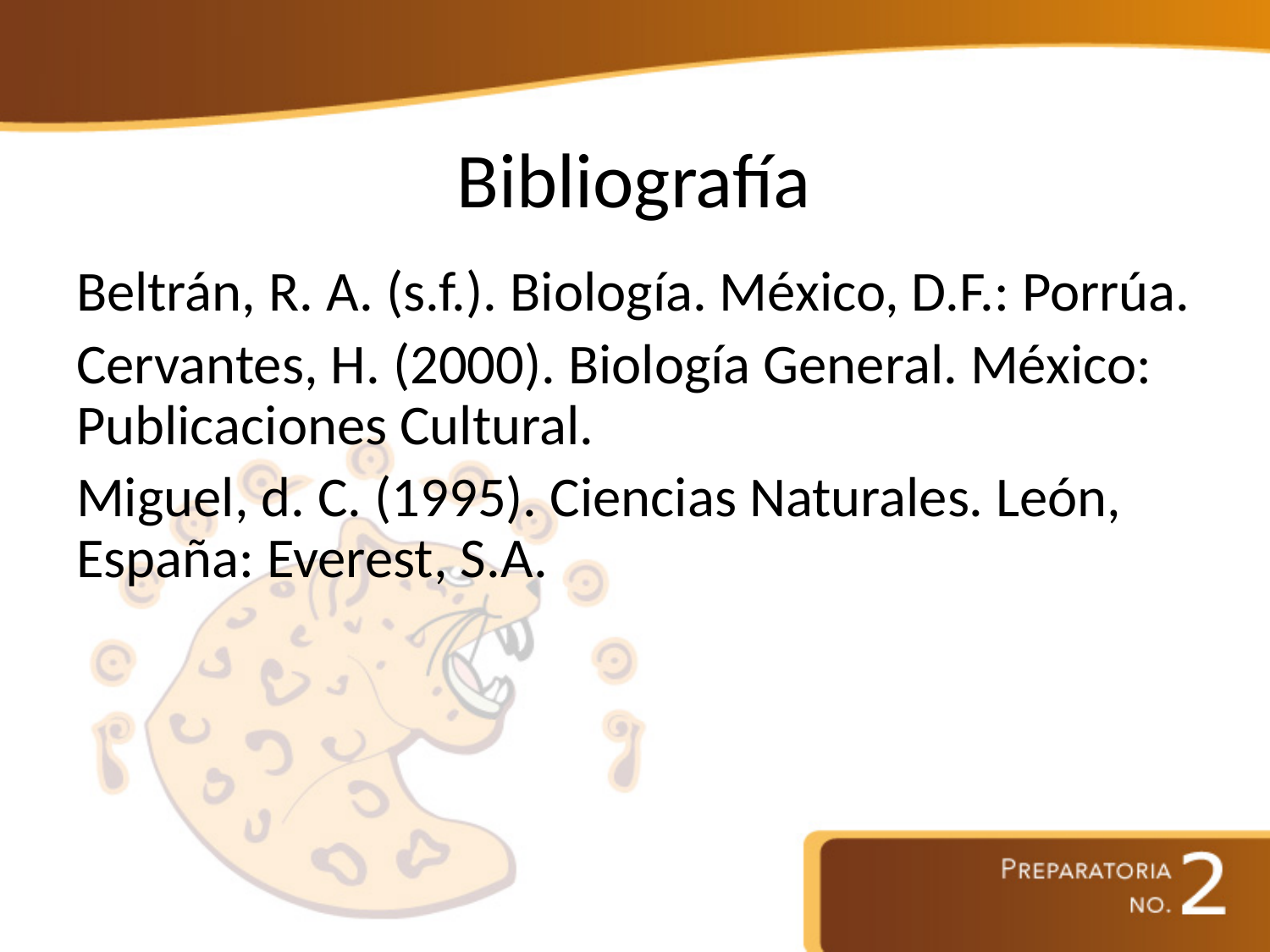

# Bibliografía
Beltrán, R. A. (s.f.). Biología. México, D.F.: Porrúa.
Cervantes, H. (2000). Biología General. México: Publicaciones Cultural.
Miguel, d. C. (1995). Ciencias Naturales. León, España: Everest, S.A.